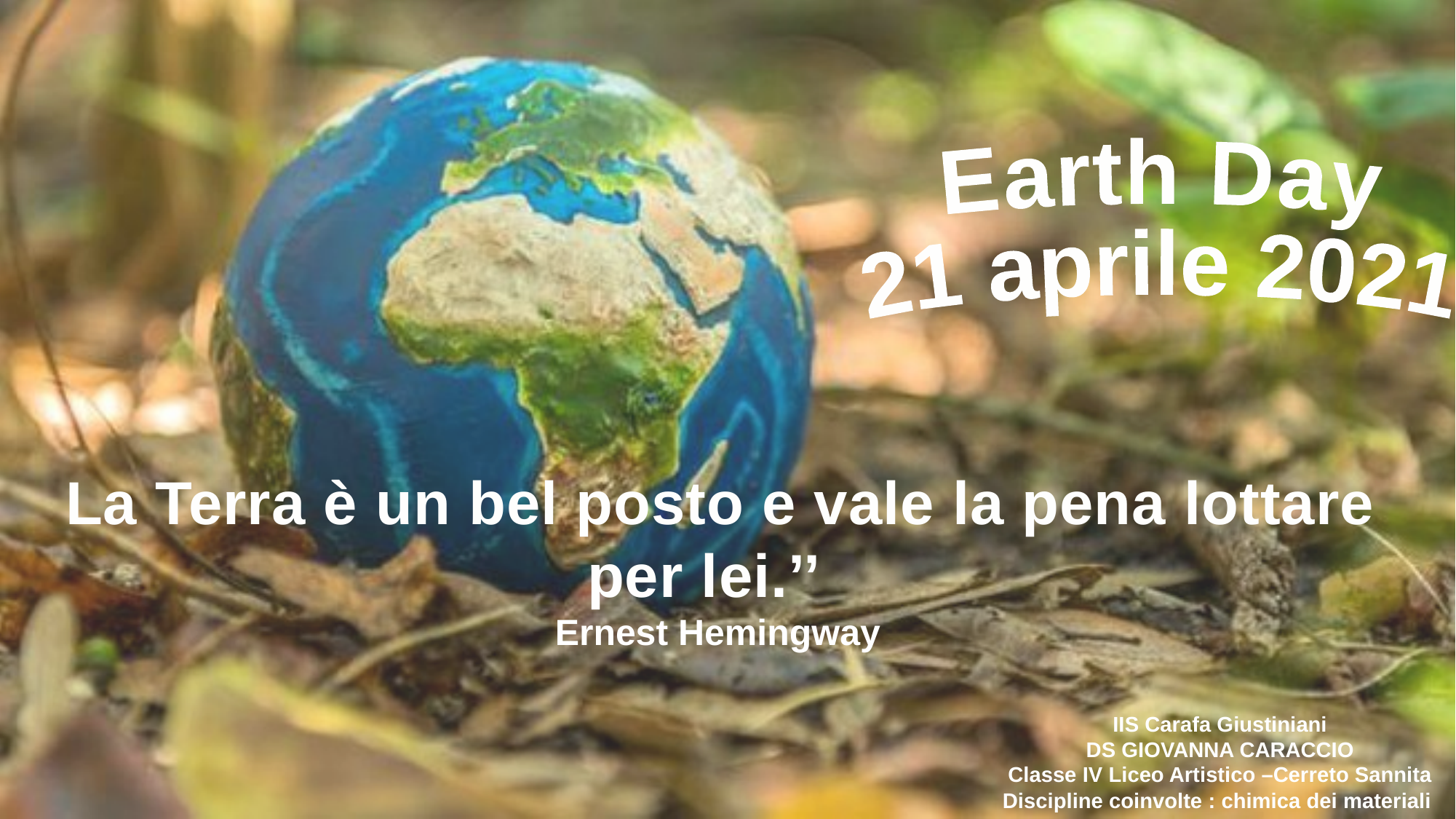

Earth Day
21 aprile 2021
 La Terra è un bel posto e vale la pena lottare per lei.’’
Ernest Hemingway

IIS Carafa Giustiniani
DS GIOVANNA CARACCIO
Classe IV Liceo Artistico –Cerreto Sannita
Discipline coinvolte : chimica dei materiali